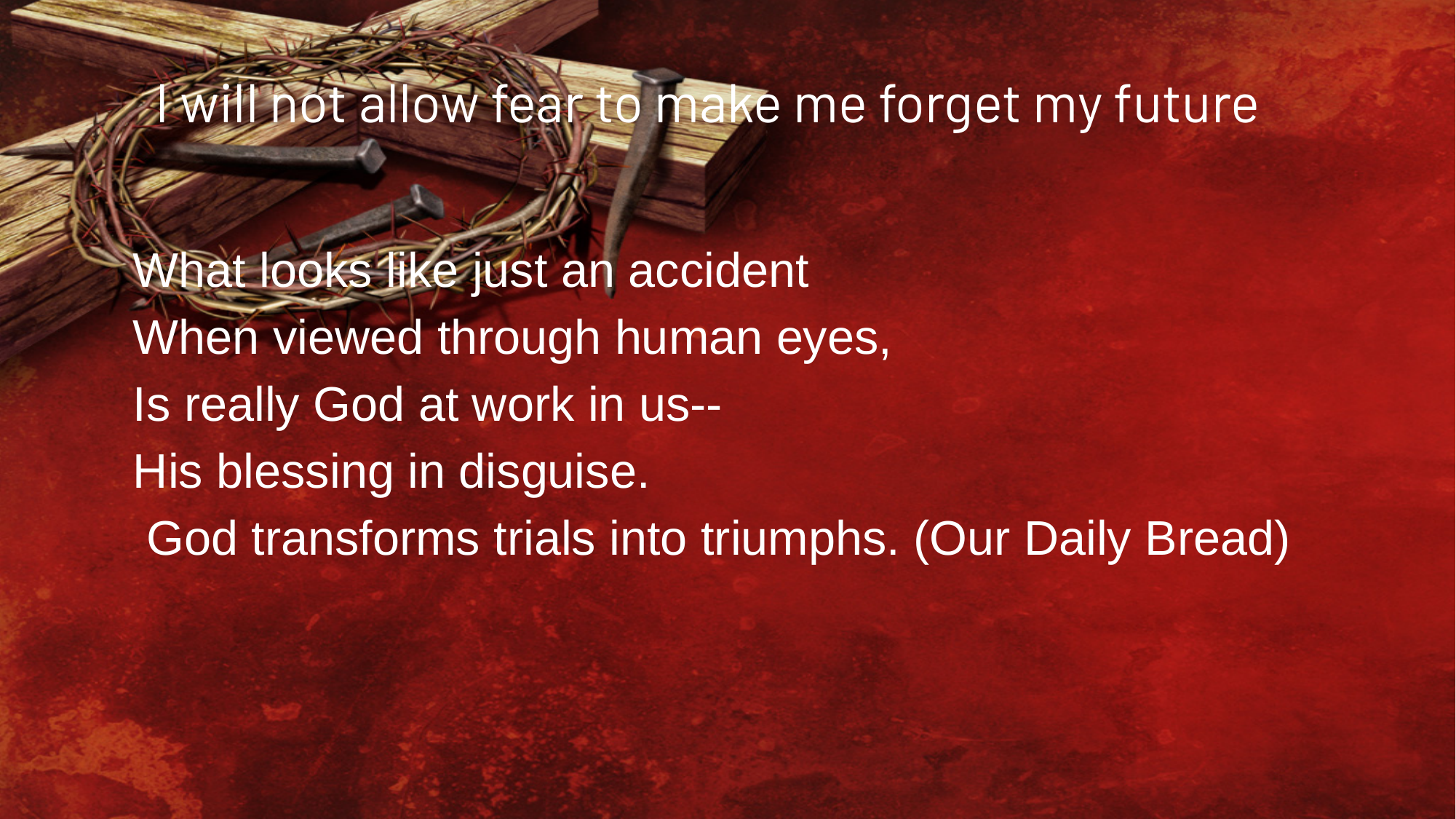

I will not allow fear to make me forget my future
What looks like just an accident
When viewed through human eyes,
Is really God at work in us--
His blessing in disguise.
 God transforms trials into triumphs. (Our Daily Bread)